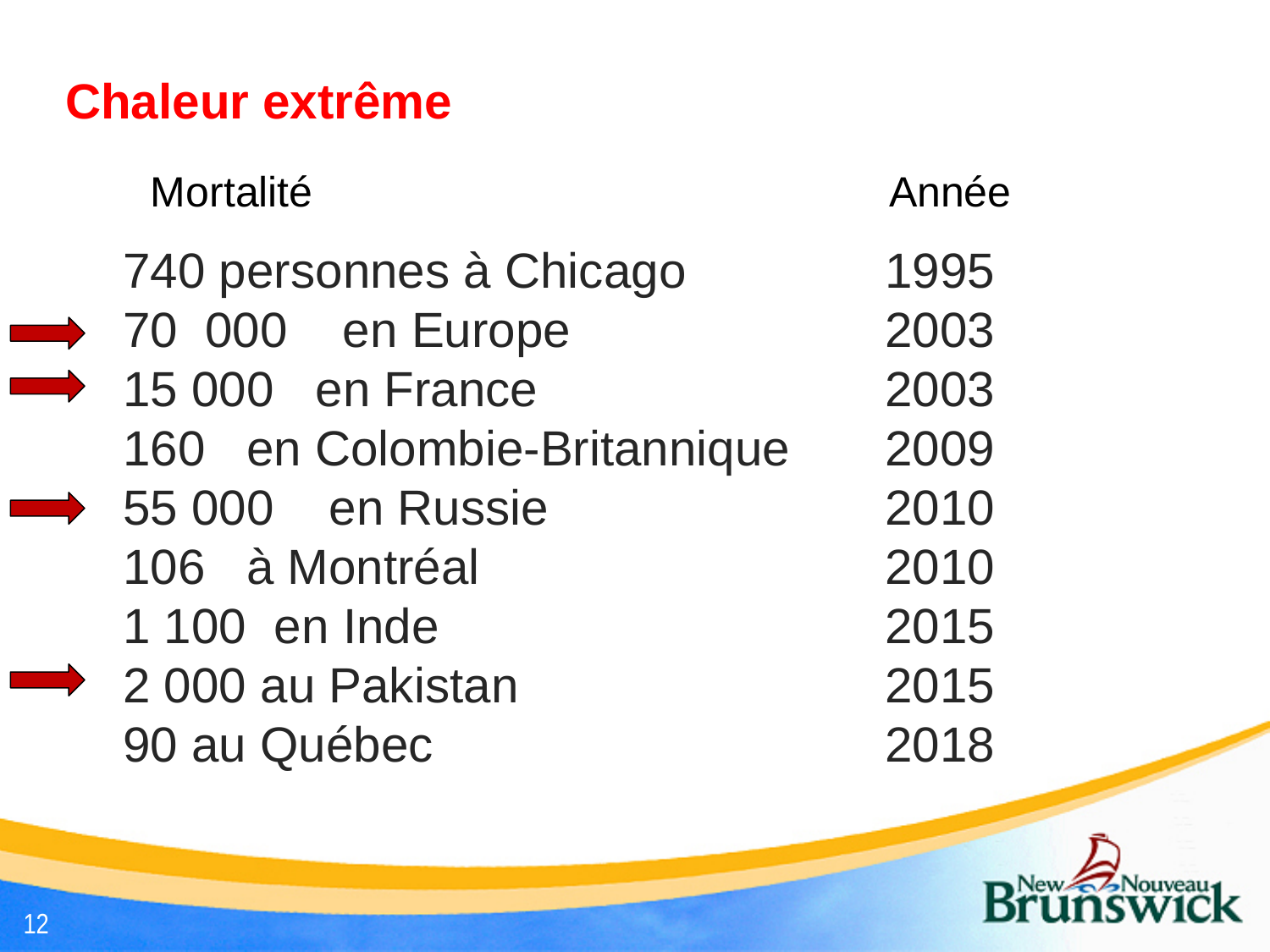

Chaleur extrême
Mortalité                                                 Année
740 personnes à Chicago              	1995
70  000    en Europe                    	2003
15 000   en France                   	2003
160   en Colombie-Britannique	2009
55 000    en Russie			2010
106   à Montréal	  			2010
1 100  en Inde				2015
2 000 au Pakistan			2015
90 au Québec				2018

12